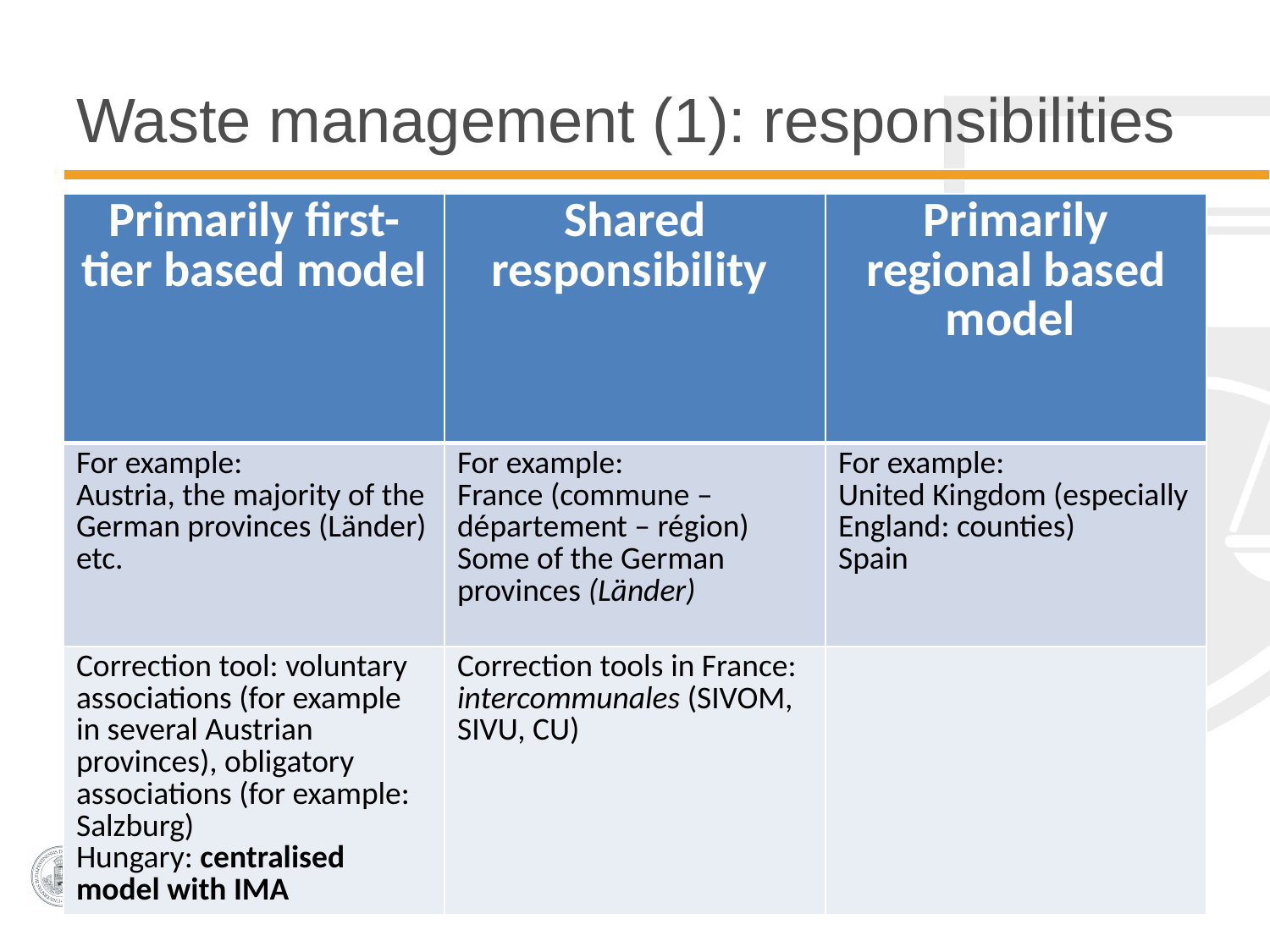

# Waste management (1): responsibilities
| Primarily first-tier based model | Shared responsibility | Primarily regional based model |
| --- | --- | --- |
| For example: Austria, the majority of the German provinces (Länder) etc. | For example: France (commune – département – région) Some of the German provinces (Länder) | For example: United Kingdom (especially England: counties) Spain |
| Correction tool: voluntary associations (for example in several Austrian provinces), obligatory associations (for example: Salzburg) Hungary: centralised model with IMA | Correction tools in France: intercommunales (SIVOM, SIVU, CU) |  |